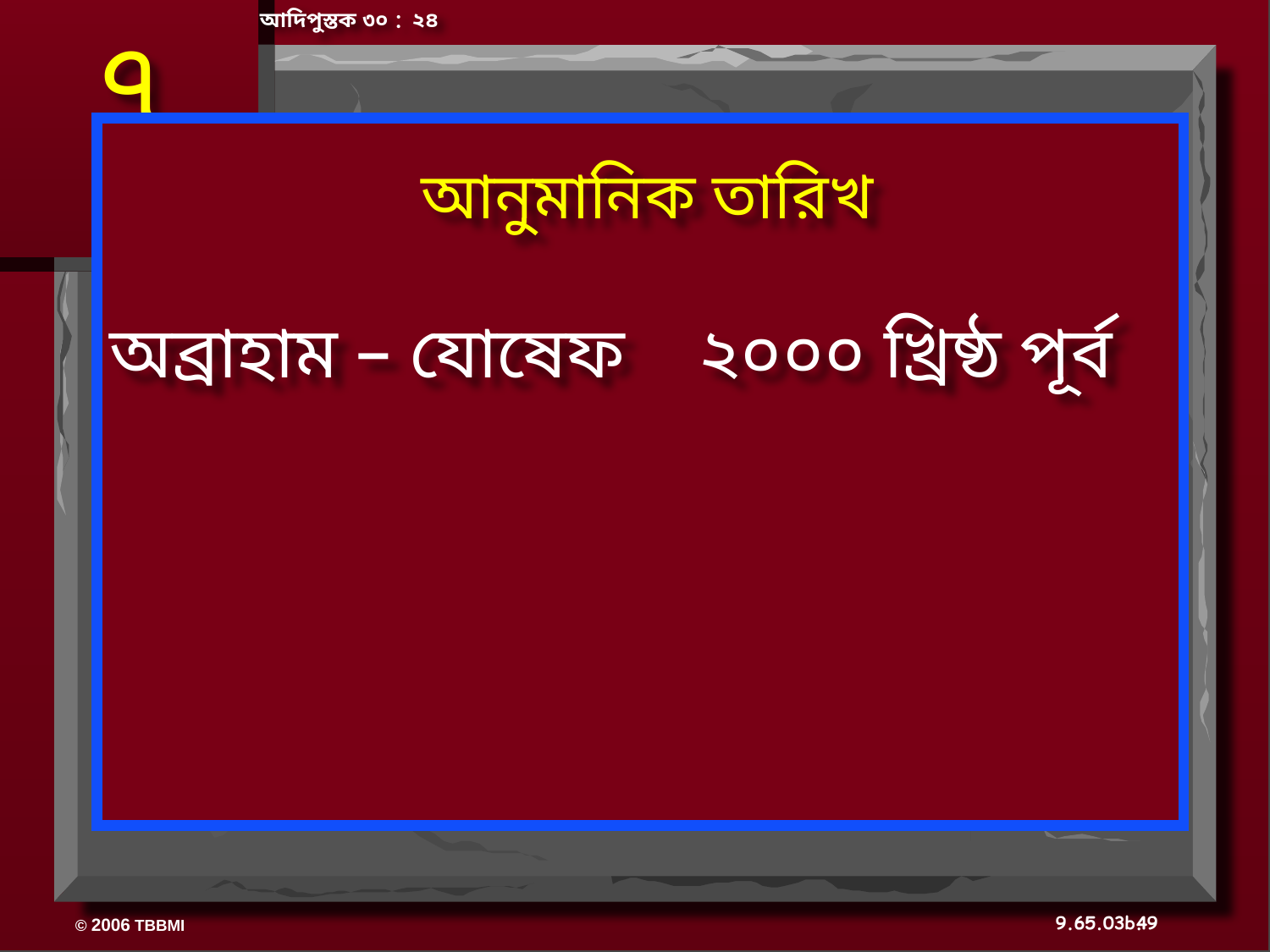

আদিপুস্তক ৩০ : ২৪
৭

আনুমানিক তারিখ

অব্রাহাম – যোষেফ    ২০০০ খ্রিষ্ঠ পূর্ব

49